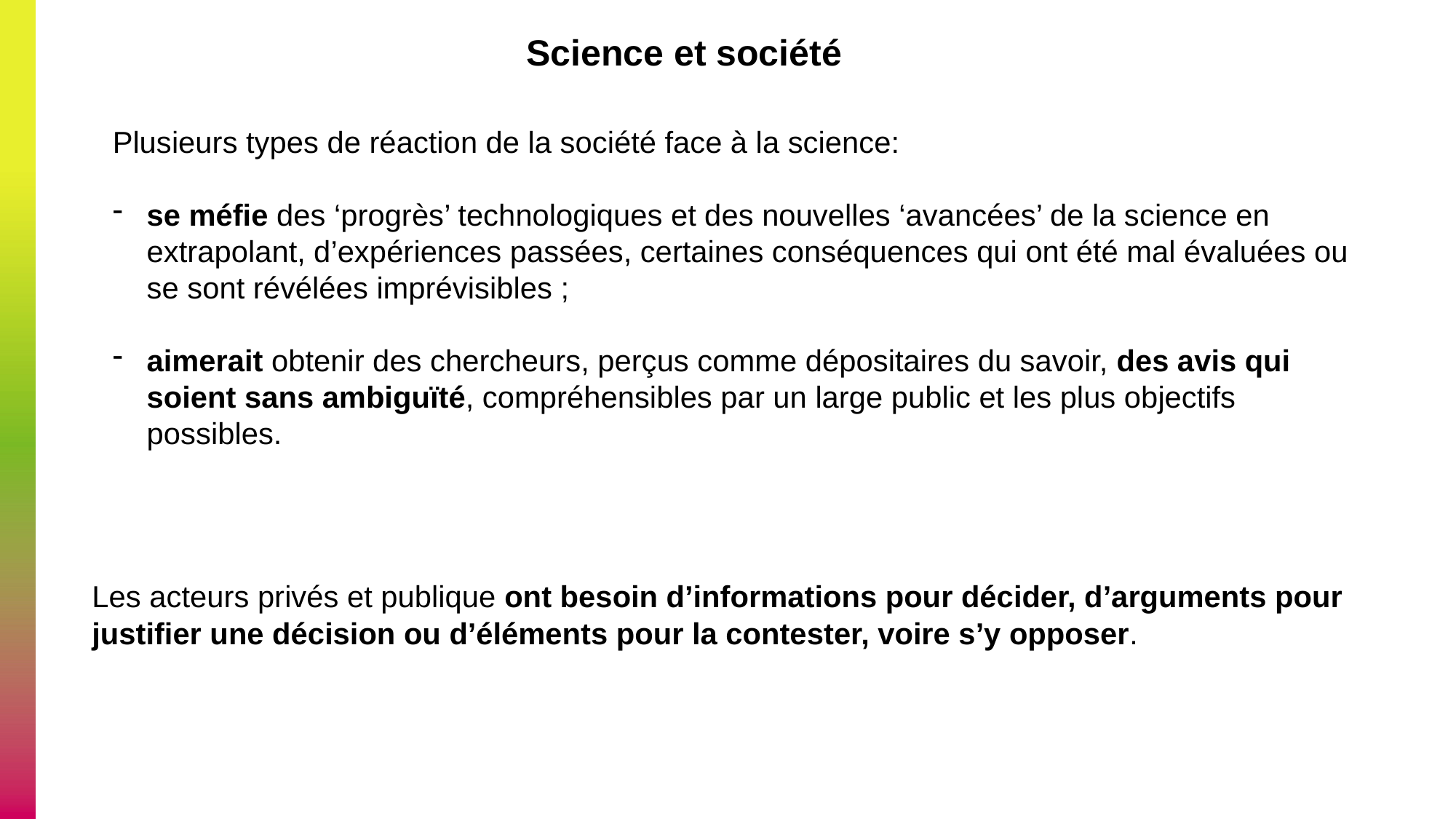

Science et société
Plusieurs types de réaction de la société face à la science:

se méfie des ‘progrès’ technologiques et des nouvelles ‘avancées’ de la science en extrapolant, d’expériences passées, certaines conséquences qui ont été mal évaluées ou se sont révélées imprévisibles ;

aimerait obtenir des chercheurs, perçus comme dépositaires du savoir, des avis qui soient sans ambiguïté, compréhensibles par un large public et les plus objectifs possibles.
Les acteurs privés et publique ont besoin d’informations pour décider, d’arguments pour justifier une décision ou d’éléments pour la contester, voire s’y opposer.